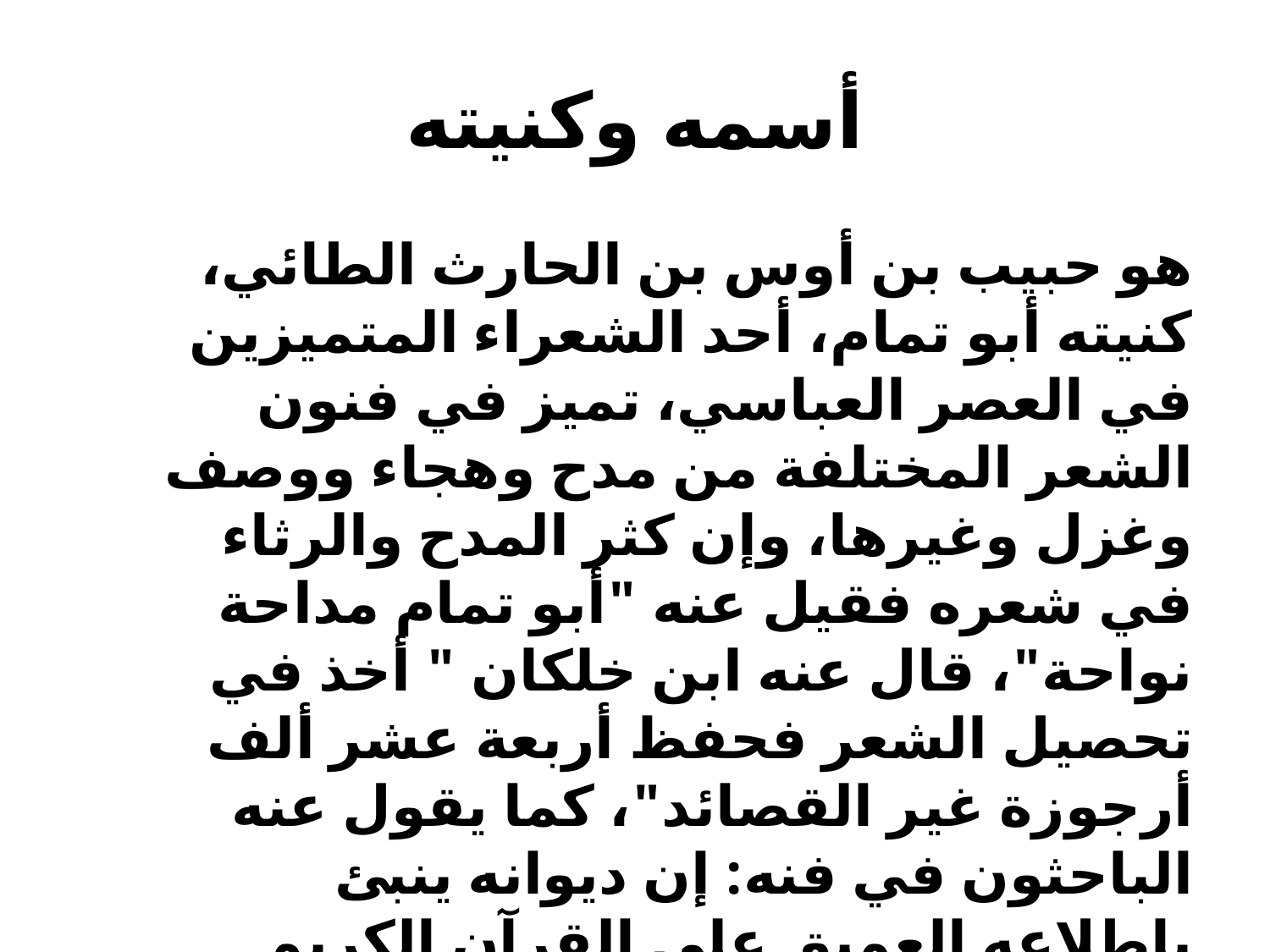

# أسمه وكنيته
هو حبيب بن أوس بن الحارث الطائي، كنيته أبو تمام، أحد الشعراء المتميزين في العصر العباسي، تميز في فنون الشعر المختلفة من مدح وهجاء ووصف وغزل وغيرها، وإن كثر المدح والرثاء في شعره فقيل عنه "أبو تمام مداحة نواحة"، قال عنه ابن خلكان " أخذ في تحصيل الشعر فحفظ أربعة عشر ألف أرجوزة غير القصائد"، كما يقول عنه الباحثون في فنه: إن ديوانه ينبئ بإطلاعه العميق على القرآن الكريم وكتب التاريخ والفقه والنحو.